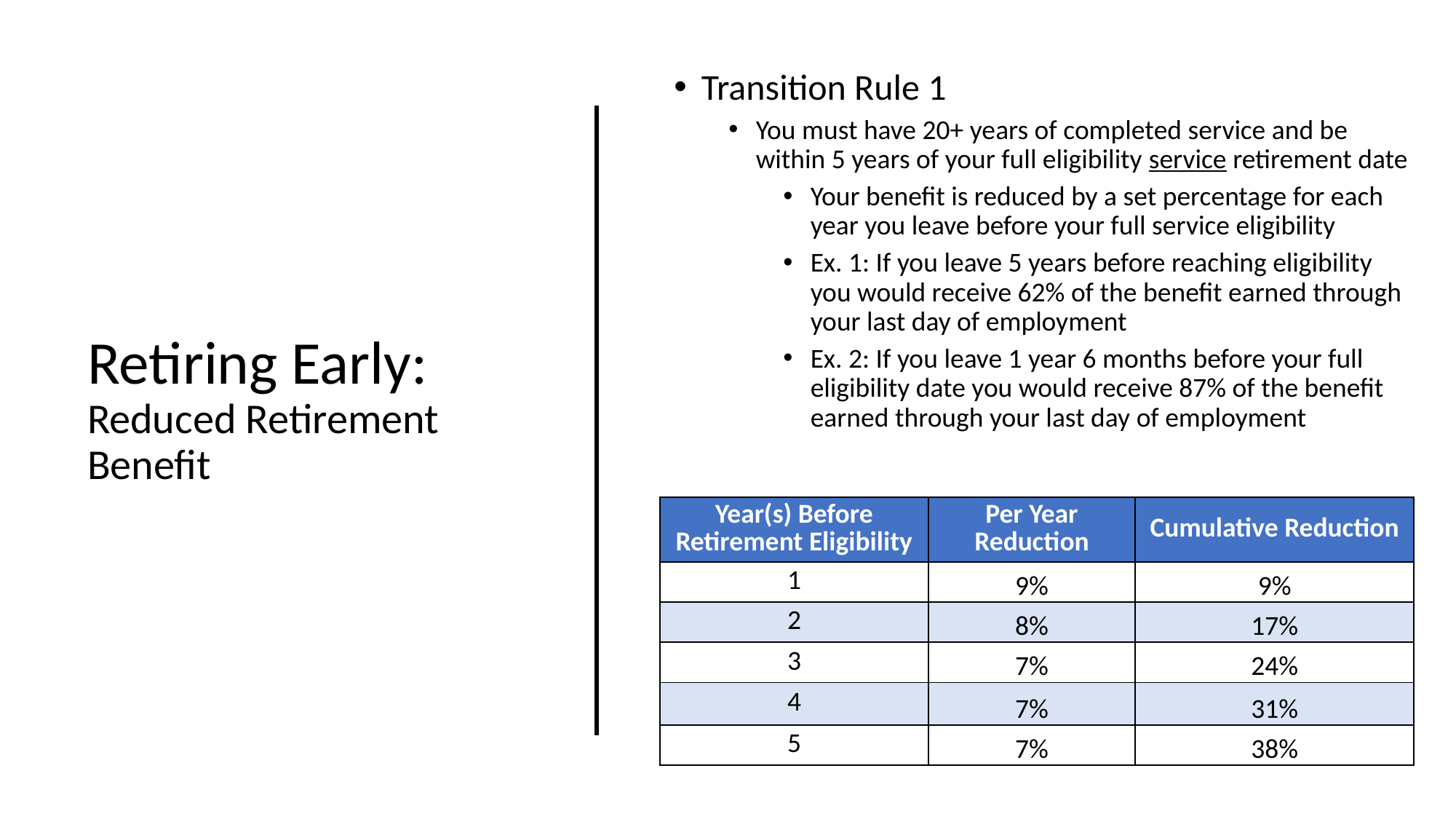

Transition Rule 1
You must have 20+ years of completed service and be within 5 years of your full eligibility service retirement date
Your benefit is reduced by a set percentage for each year you leave before your full service eligibility
Ex. 1: If you leave 5 years before reaching eligibility you would receive 62% of the benefit earned through your last day of employment
Ex. 2: If you leave 1 year 6 months before your full eligibility date you would receive 87% of the benefit earned through your last day of employment
# Retiring Early: Reduced Retirement Benefit
| Year(s) Before Retirement Eligibility | Per Year Reduction | Cumulative Reduction |
| --- | --- | --- |
| 1 | 9% | 9% |
| 2 | 8% | 17% |
| 3 | 7% | 24% |
| 4 | 7% | 31% |
| 5 | 7% | 38% |